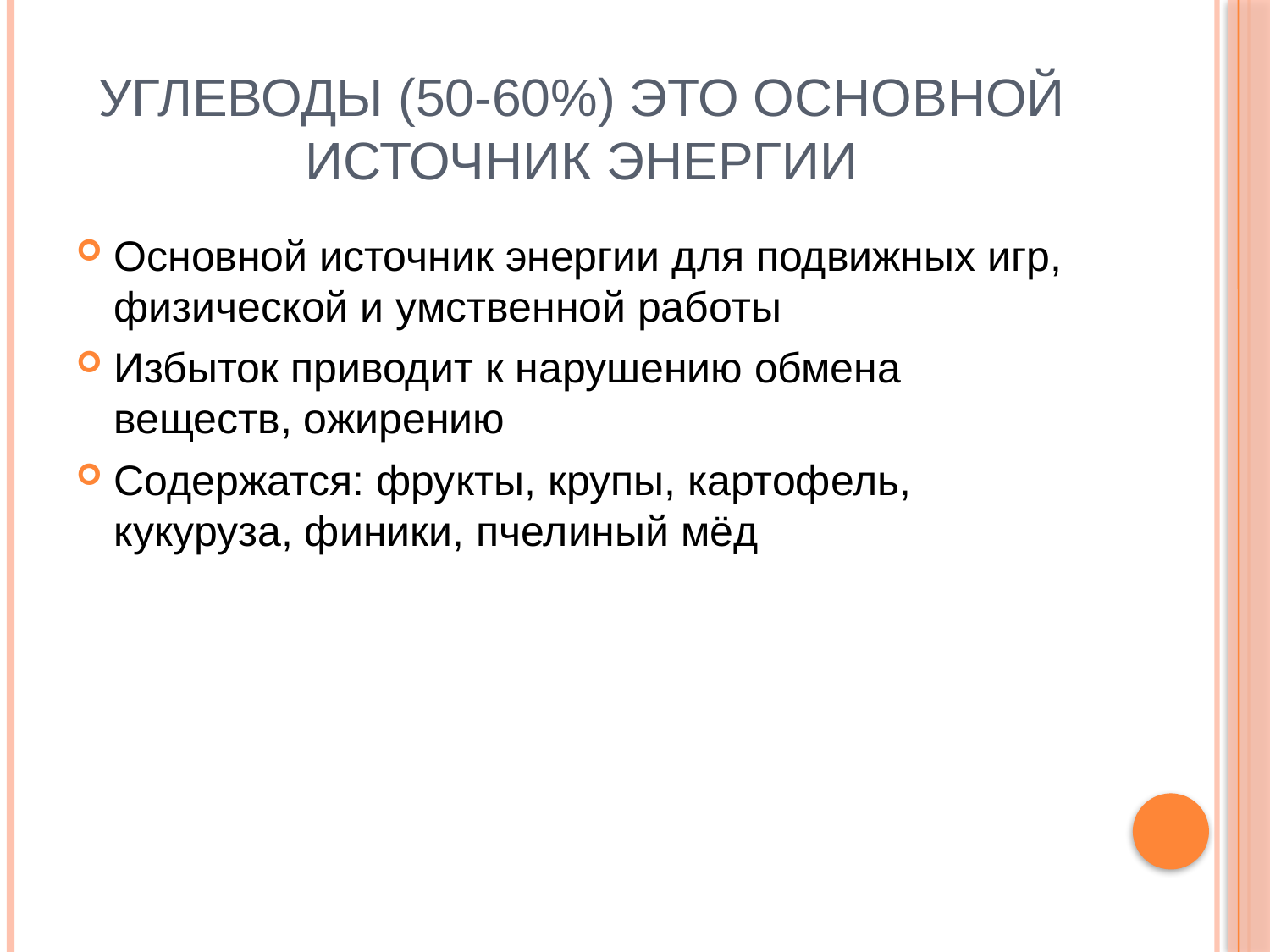

# Углеводы (50-60%) это основной источник энергии
Основной источник энергии для подвижных игр, физической и умственной работы
Избыток приводит к нарушению обмена веществ, ожирению
Содержатся: фрукты, крупы, картофель, кукуруза, финики, пчелиный мёд